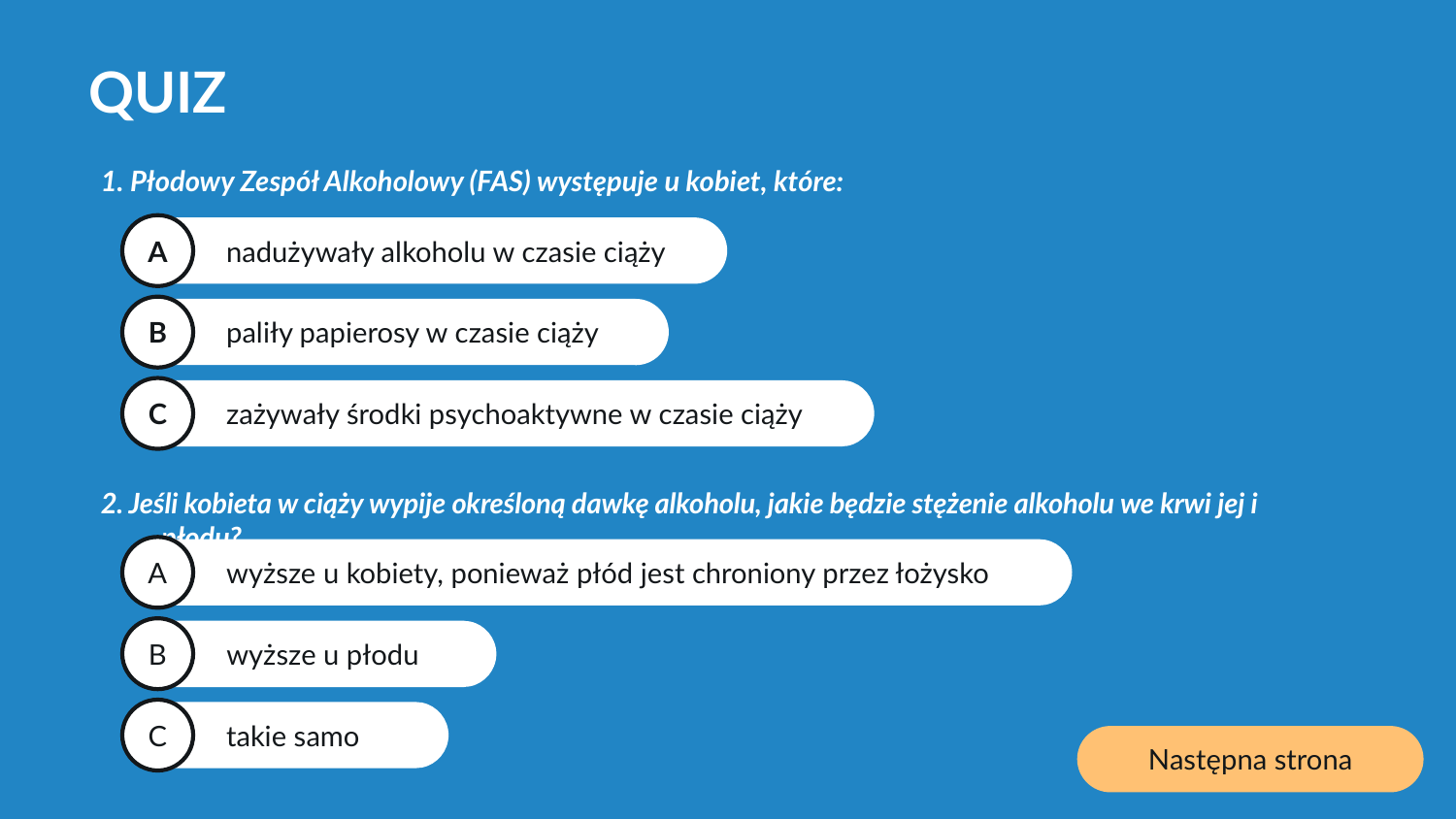

QUIZ
1. Płodowy Zespół Alkoholowy (FAS) występuje u kobiet, które:

A
nadużywały alkoholu w czasie ciąży

B
paliły papierosy w czasie ciąży

C
zażywały środki psychoaktywne w czasie ciąży
2. Jeśli kobieta w ciąży wypije określoną dawkę alkoholu, jakie będzie stężenie alkoholu we krwi jej i płodu?

A
wyższe u kobiety, ponieważ płód jest chroniony przez łożysko

B
wyższe u płodu

C
takie samo
Następna strona